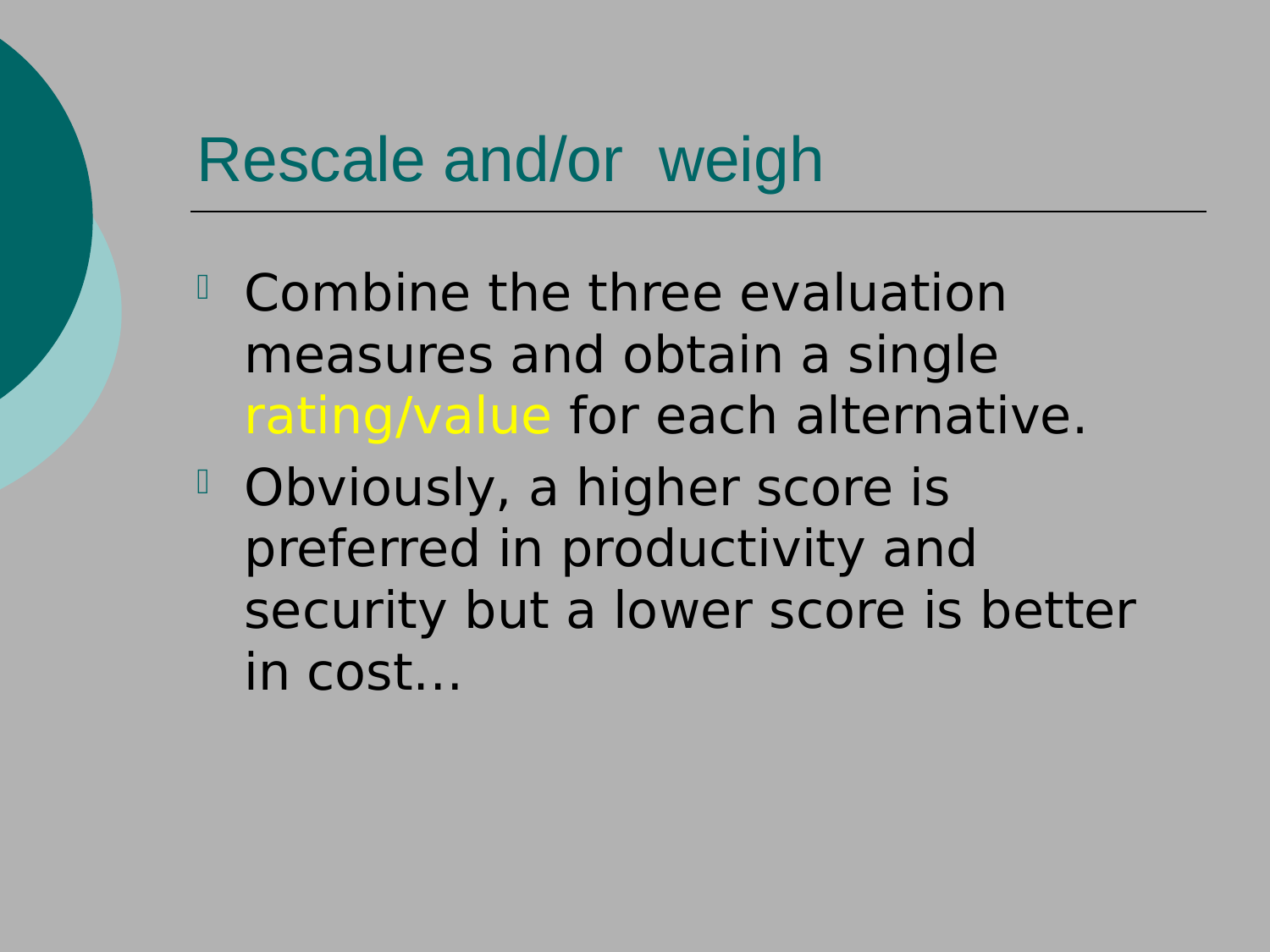

# Rescale and/or  weigh
Combine the three evaluation measures and obtain a single rating/value for each alternative.
Obviously, a higher score is preferred in productivity and security but a lower score is better in cost…